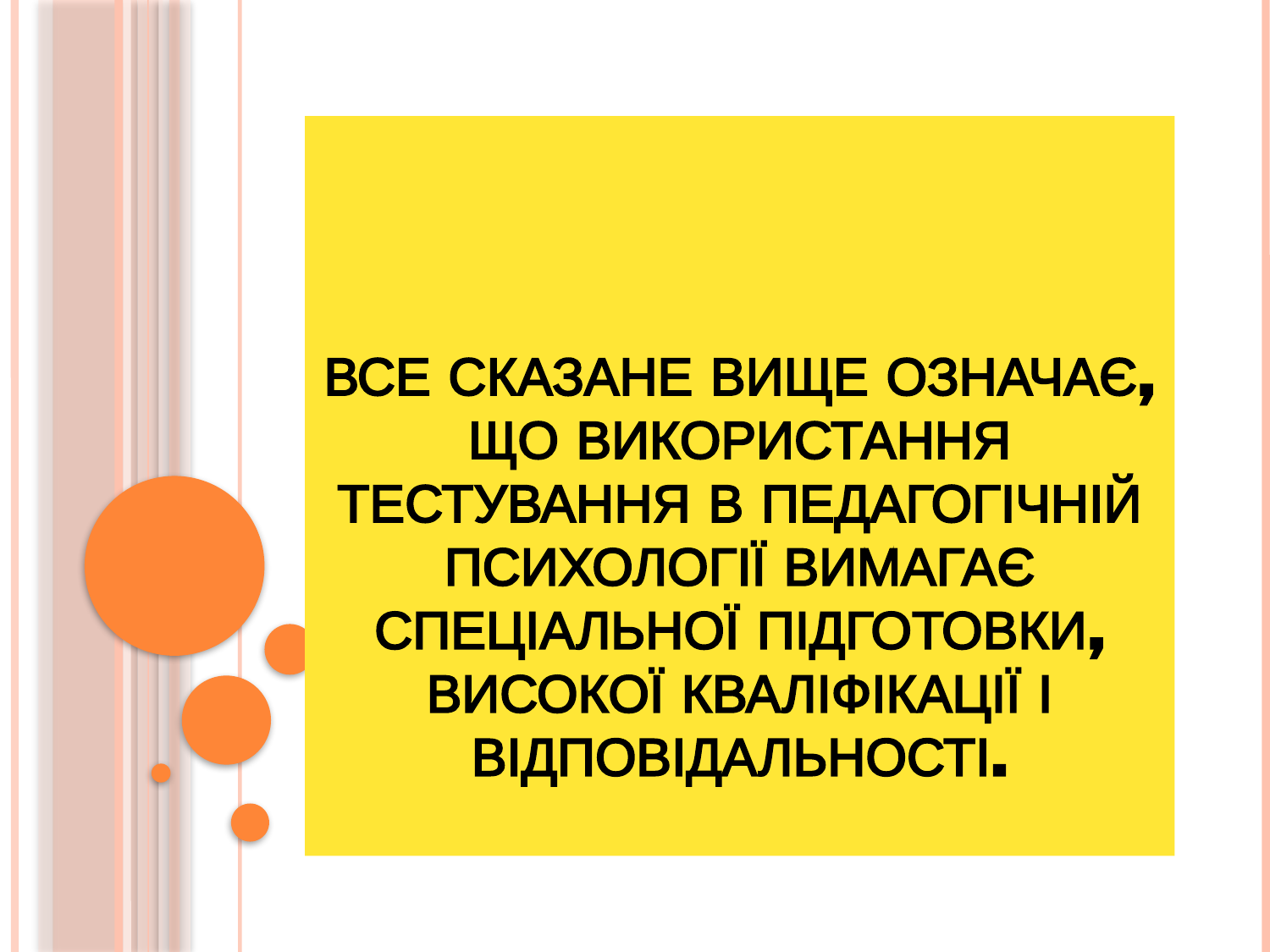

# Все сказане вище означає, що використання тестування в педагогічній психології вимагає спеціальної підготовки, високої кваліфікації і відповідальності.